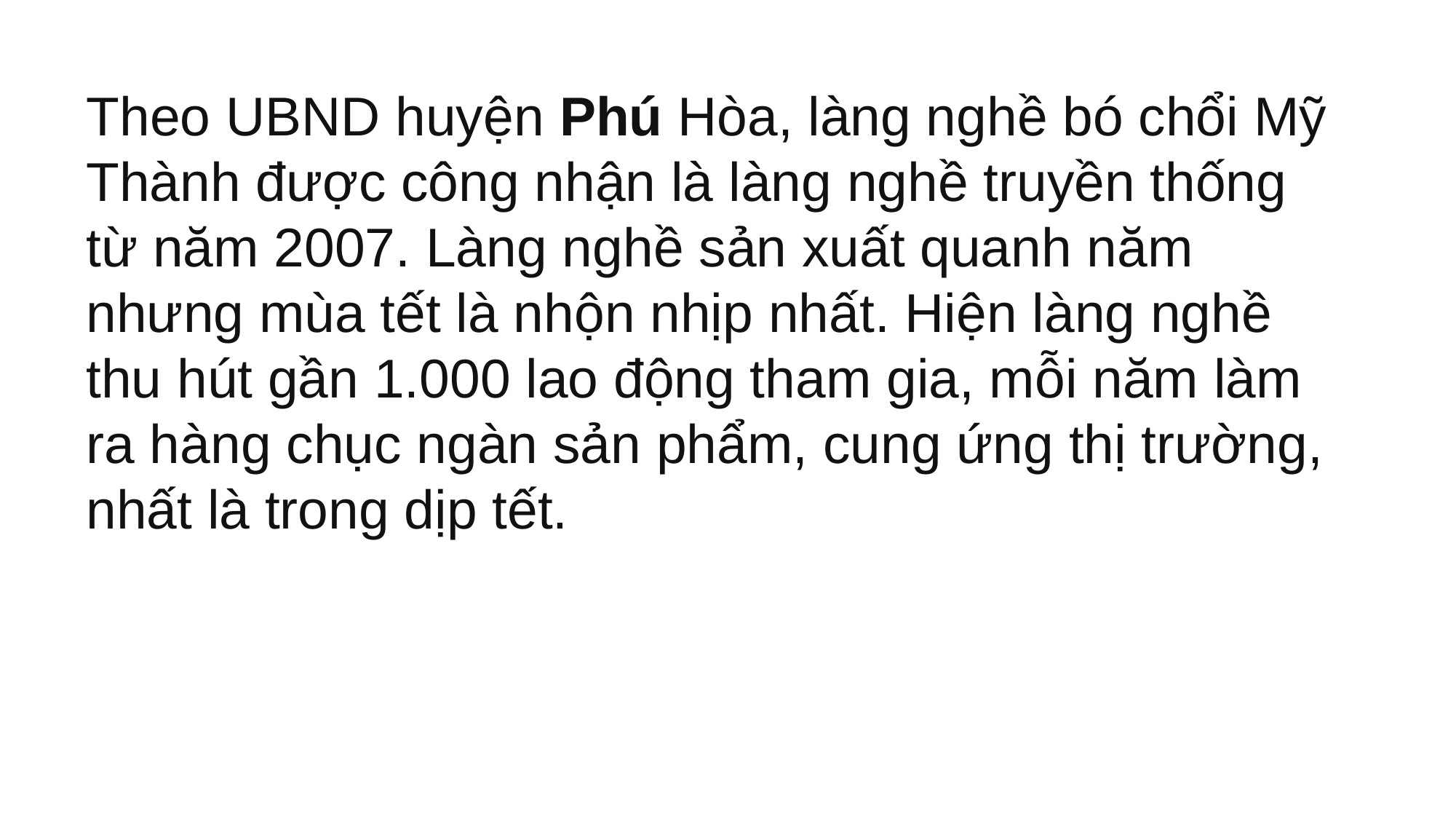

Theo UBND huyện Phú Hòa, làng nghề bó chổi Mỹ Thành được công nhận là làng nghề truyền thống từ năm 2007. Làng nghề sản xuất quanh năm nhưng mùa tết là nhộn nhịp nhất. Hiện làng nghề thu hút gần 1.000 lao động tham gia, mỗi năm làm ra hàng chục ngàn sản phẩm, cung ứng thị trường, nhất là trong dịp tết.